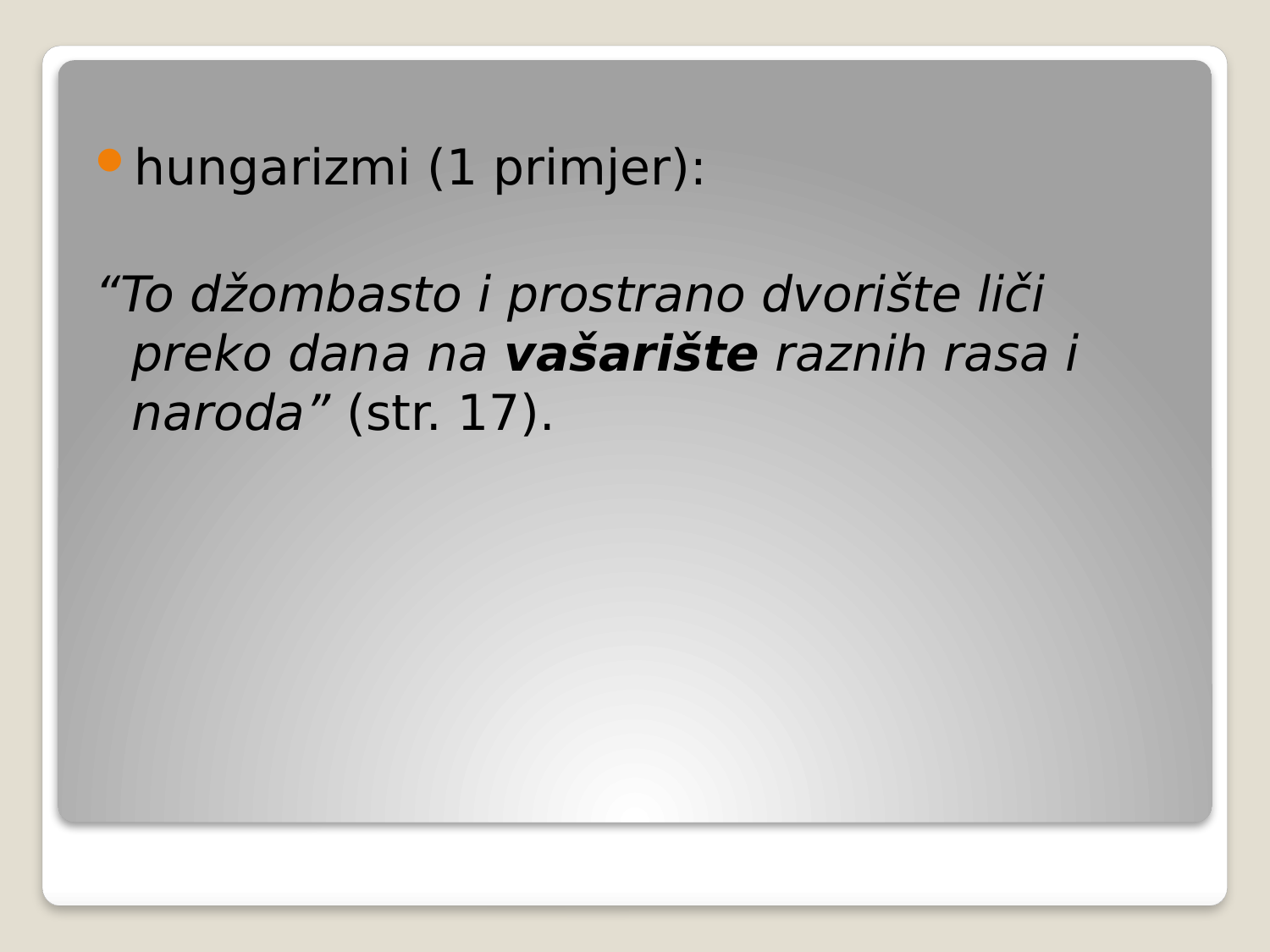

hungarizmi (1 primjer):

“To džombasto i prostrano dvorište liči preko dana na vašarište raznih rasa i naroda” (str. 17).